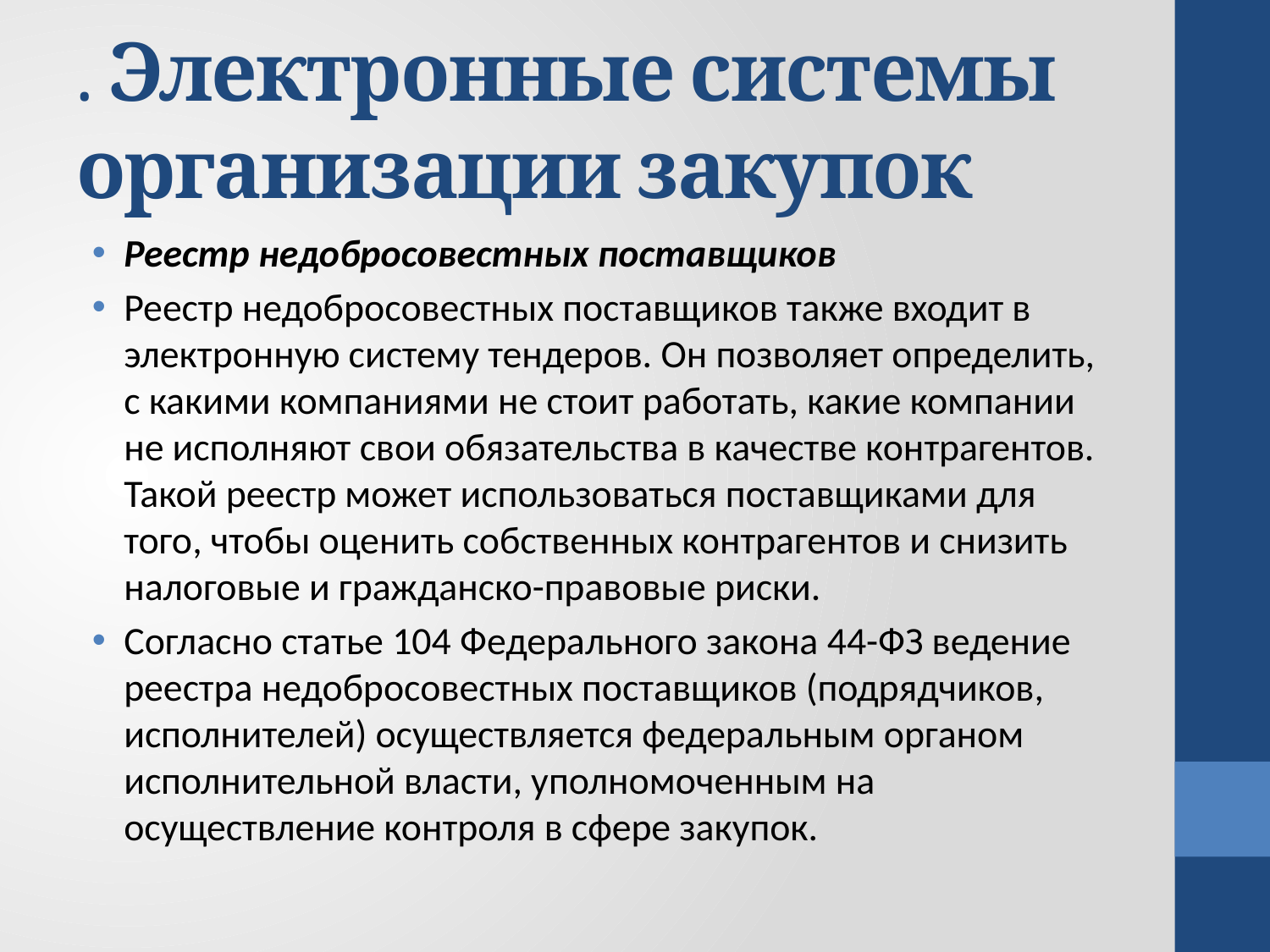

# . Электронные системы организации закупок
Реестр недобросовестных поставщиков
Реестр недобросовестных поставщиков также входит в электронную систему тендеров. Он позволяет определить, с какими компаниями не стоит работать, какие компании не исполняют свои обязательства в качестве контрагентов. Такой реестр может использоваться поставщиками для того, чтобы оценить собственных контрагентов и снизить налоговые и гражданско-правовые риски.
Согласно статье 104 Федерального закона 44-ФЗ ведение реестра недобросовестных поставщиков (подрядчиков, исполнителей) осуществляется федеральным органом исполнительной власти, уполномоченным на осуществление контроля в сфере закупок.